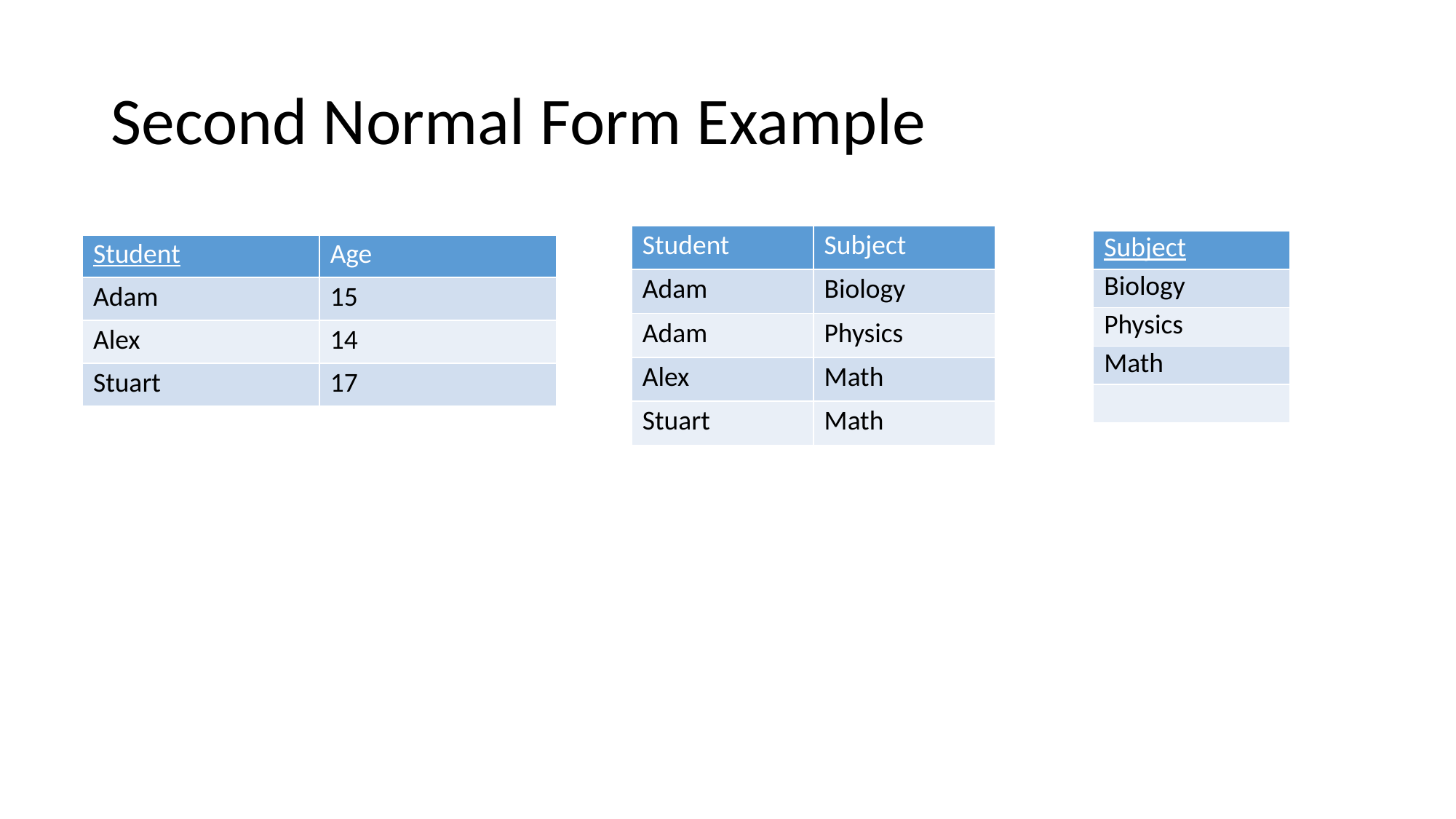

# Second Normal Form Example
| Student | Subject |
| --- | --- |
| Adam | Biology |
| Adam | Physics |
| Alex | Math |
| Stuart | Math |
| Subject |
| --- |
| Biology |
| Physics |
| Math |
|  |
| Student | Age |
| --- | --- |
| Adam | 15 |
| Alex | 14 |
| Stuart | 17 |